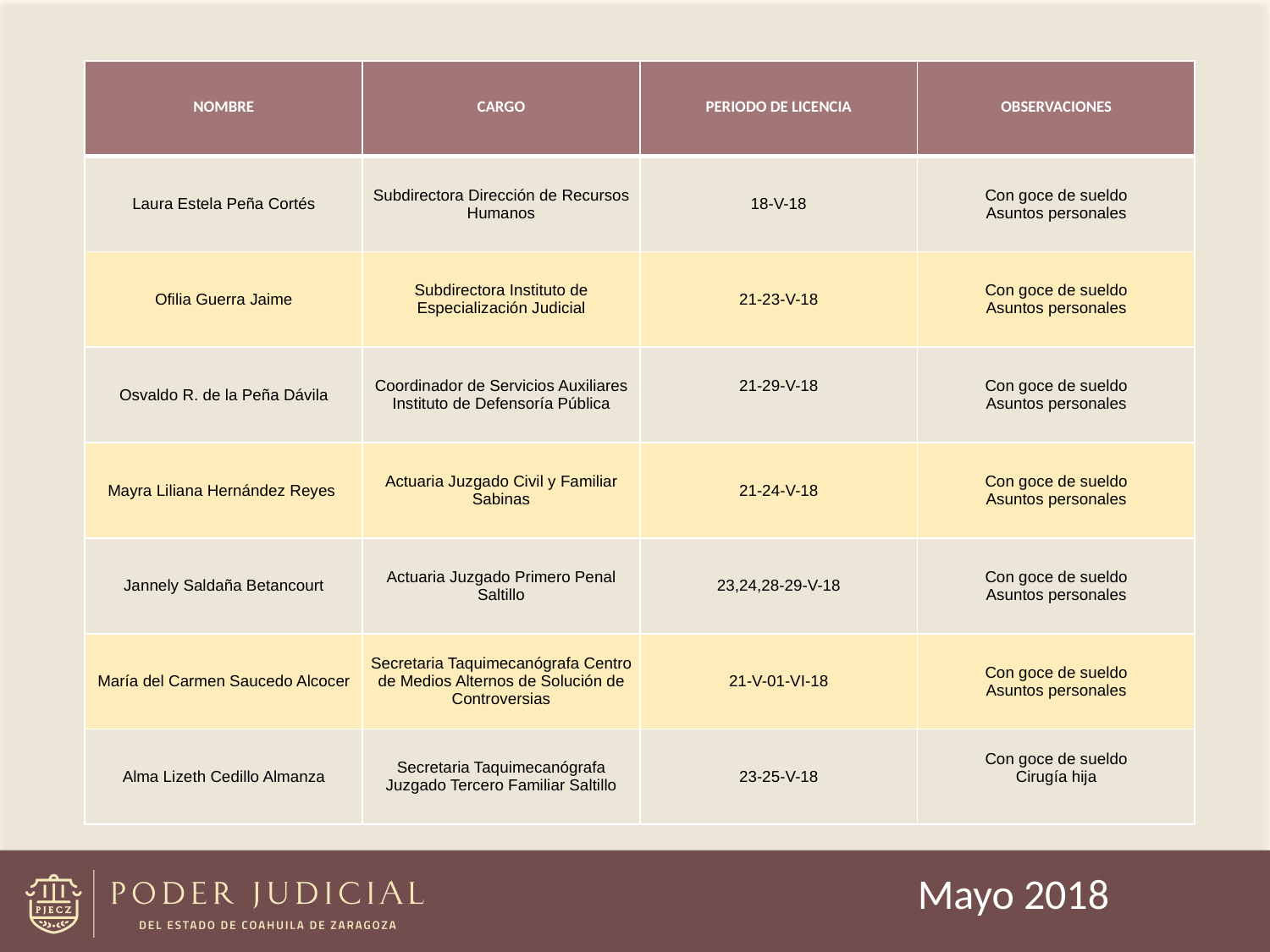

| NOMBRE | CARGO | PERIODO DE LICENCIA | OBSERVACIONES |
| --- | --- | --- | --- |
| Laura Estela Peña Cortés | Subdirectora Dirección de Recursos Humanos | 18-V-18 | Con goce de sueldo Asuntos personales |
| Ofilia Guerra Jaime | Subdirectora Instituto de Especialización Judicial | 21-23-V-18 | Con goce de sueldo Asuntos personales |
| Osvaldo R. de la Peña Dávila | Coordinador de Servicios Auxiliares Instituto de Defensoría Pública | 21-29-V-18 | Con goce de sueldo Asuntos personales |
| Mayra Liliana Hernández Reyes | Actuaria Juzgado Civil y Familiar Sabinas | 21-24-V-18 | Con goce de sueldo Asuntos personales |
| Jannely Saldaña Betancourt | Actuaria Juzgado Primero Penal Saltillo | 23,24,28-29-V-18 | Con goce de sueldo Asuntos personales |
| María del Carmen Saucedo Alcocer | Secretaria Taquimecanógrafa Centro de Medios Alternos de Solución de Controversias | 21-V-01-VI-18 | Con goce de sueldo Asuntos personales |
| Alma Lizeth Cedillo Almanza | Secretaria Taquimecanógrafa Juzgado Tercero Familiar Saltillo | 23-25-V-18 | Con goce de sueldo Cirugía hija |
Mayo 2018